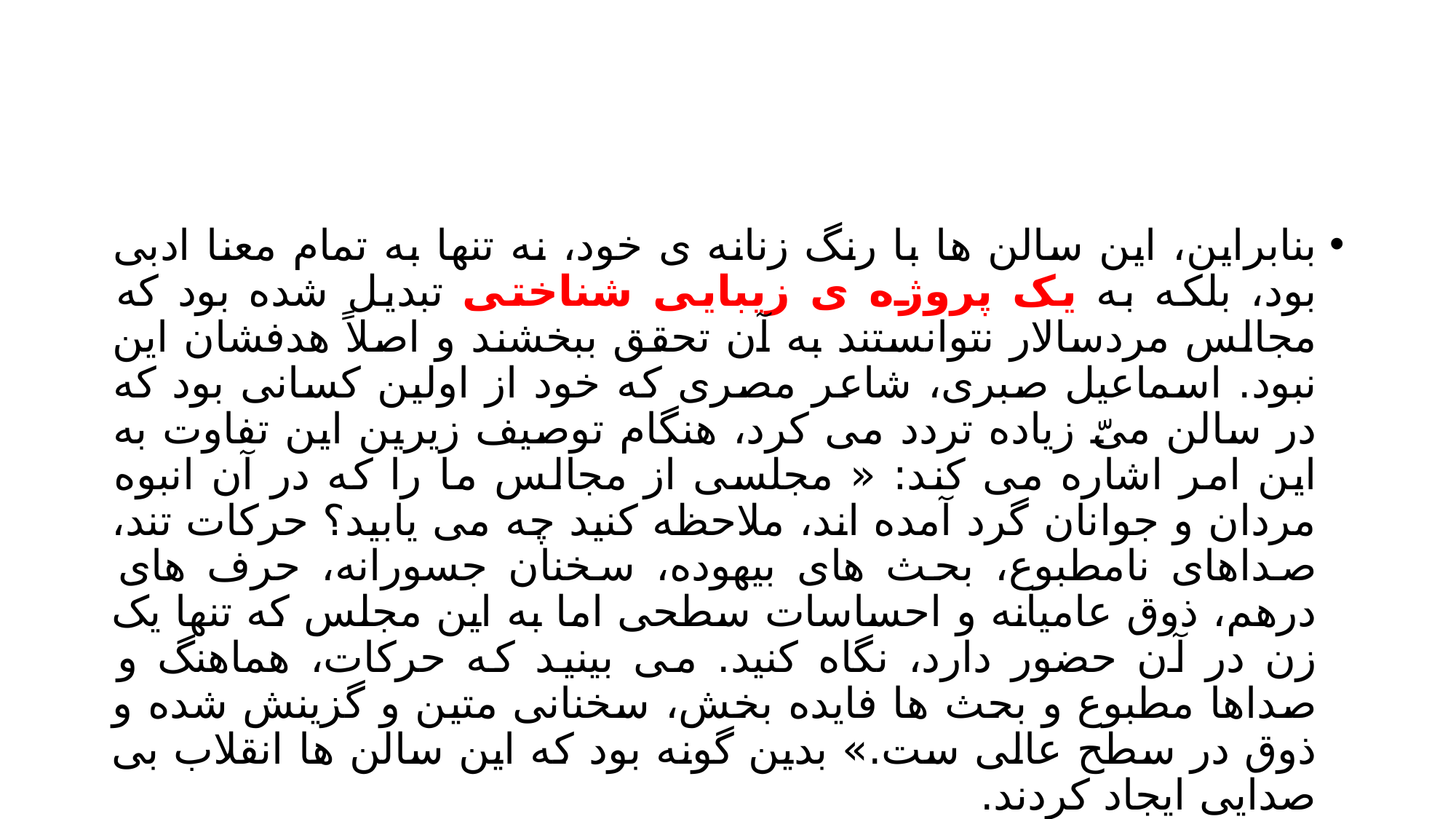

#
بنابراین، این سالن ها با رنگ زنانه ی خود، نه تنها به تمام معنا ادبی بود، بلکه به یک پروژه ی زیبایی شناختی تبدیل شده بود که مجالس مردسالار نتوانستند به آن تحقق ببخشند و اصلاً هدفشان این نبود. اسماعیل صبری، شاعر مصری که خود از اولین کسانی بود که در سالن میّ زیاده تردد می کرد، هنگام توصیف زیرین این تفاوت به این امر اشاره می کند: « مجلسی از مجالس ما را که در آن انبوه مردان و جوانان گرد آمده اند، ملاحظه کنید چه می یابید؟ حرکات تند، صداهای نامطبوع، بحث های بیهوده، سخنان جسورانه، حرف های درهم، ذوق عامیانه و احساسات سطحی اما به این مجلس که تنها یک زن در آن حضور دارد، نگاه کنید. می بینید که حرکات، هماهنگ و صداها مطبوع و بحث ها فایده بخش، سخنانی متین و گزینش شده و ذوق در سطح عالی ست.» بدین گونه بود که این سالن ها انقلاب بی صدایی ایجاد کردند.